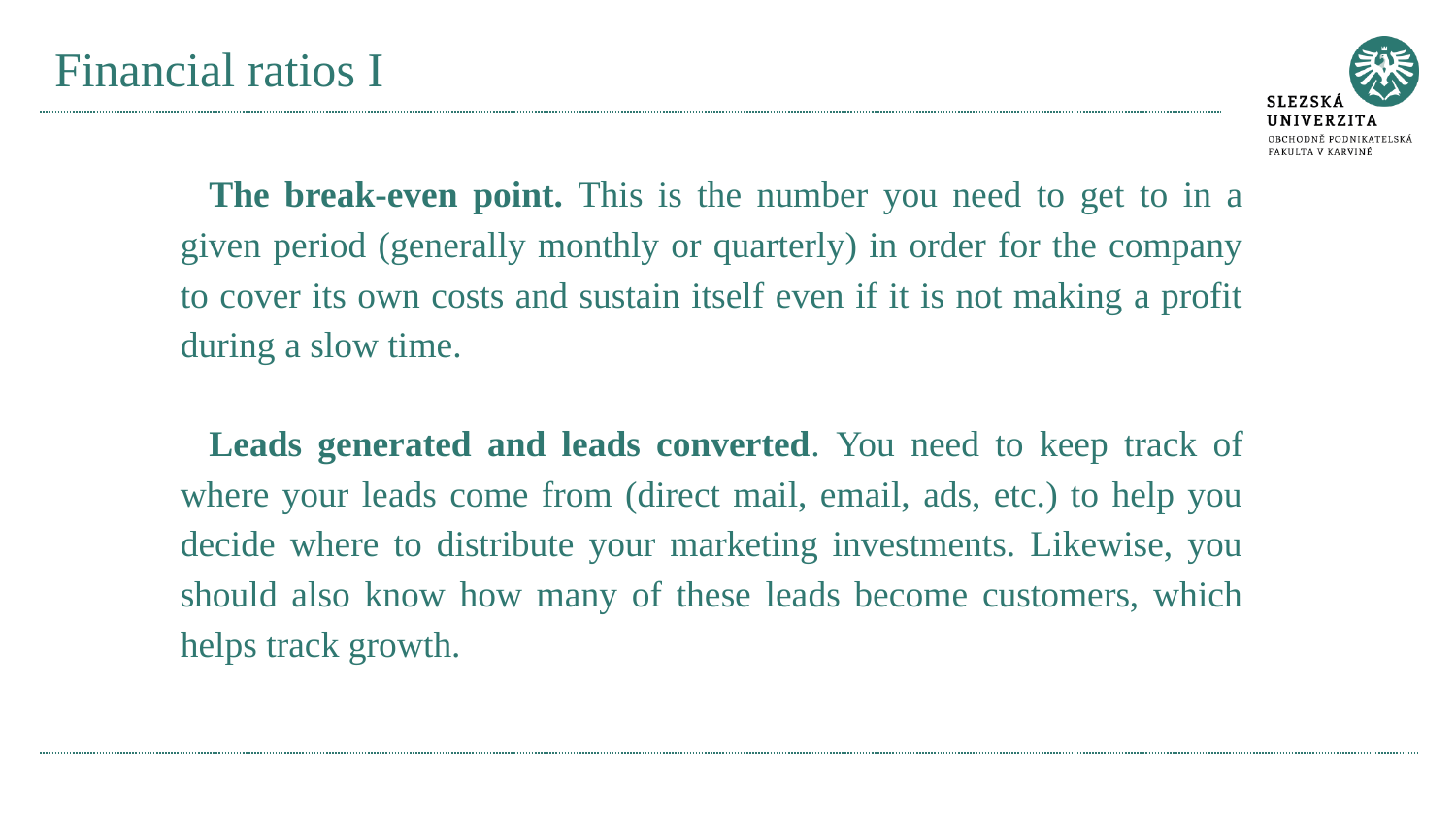

# Financial ratios I
The break-even point. This is the number you need to get to in a given period (generally monthly or quarterly) in order for the company to cover its own costs and sustain itself even if it is not making a profit during a slow time.
Leads generated and leads converted. You need to keep track of where your leads come from (direct mail, email, ads, etc.) to help you decide where to distribute your marketing investments. Likewise, you should also know how many of these leads become customers, which helps track growth.